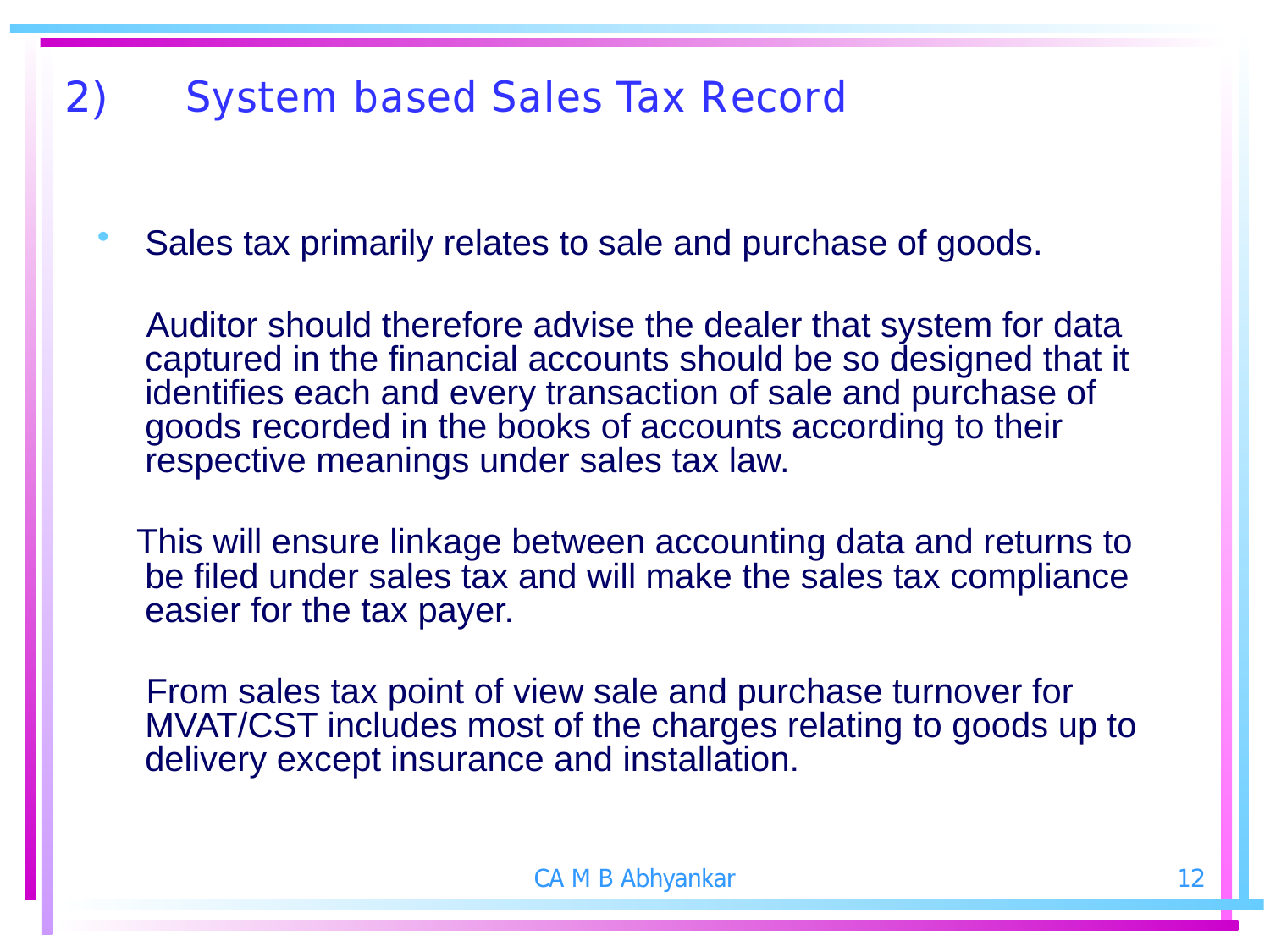

# 2)      System based Sales Tax Record
Sales tax primarily relates to sale and purchase of goods.

     Auditor should therefore advise the dealer that system for data captured in the financial accounts should be so designed that it identifies each and every transaction of sale and purchase of goods recorded in the books of accounts according to their respective meanings under sales tax law.

    This will ensure linkage between accounting data and returns to be filed under sales tax and will make the sales tax compliance easier for the tax payer.

     From sales tax point of view sale and purchase turnover for MVAT/CST includes most of the charges relating to goods up to delivery except insurance and installation.
CA M B Abhyankar
12